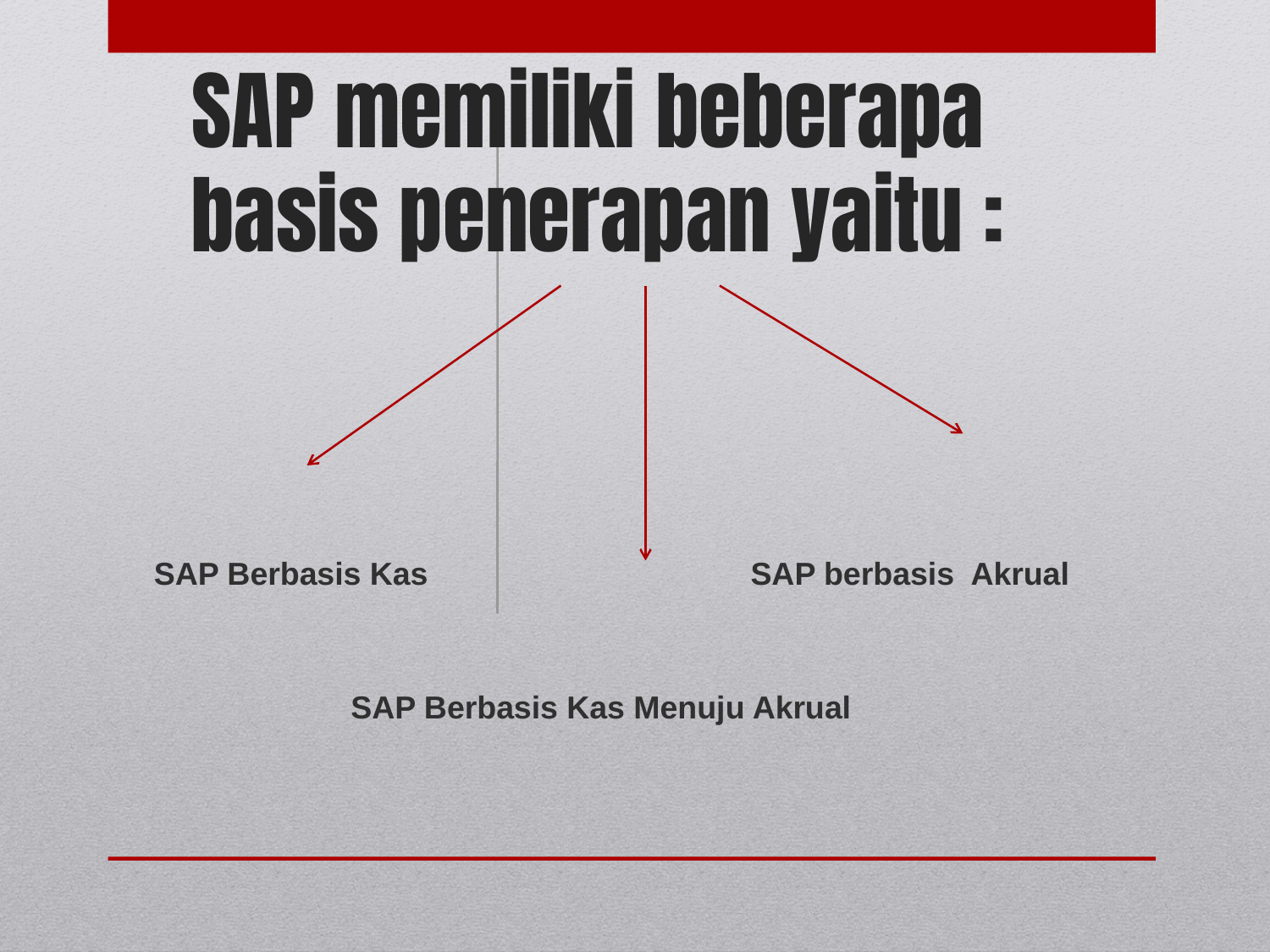

# SAP memiliki beberapa  basis penerapan yaitu :

SAP Berbasis Kas		          SAP berbasis  Akrual

SAP Berbasis Kas Menuju Akrual